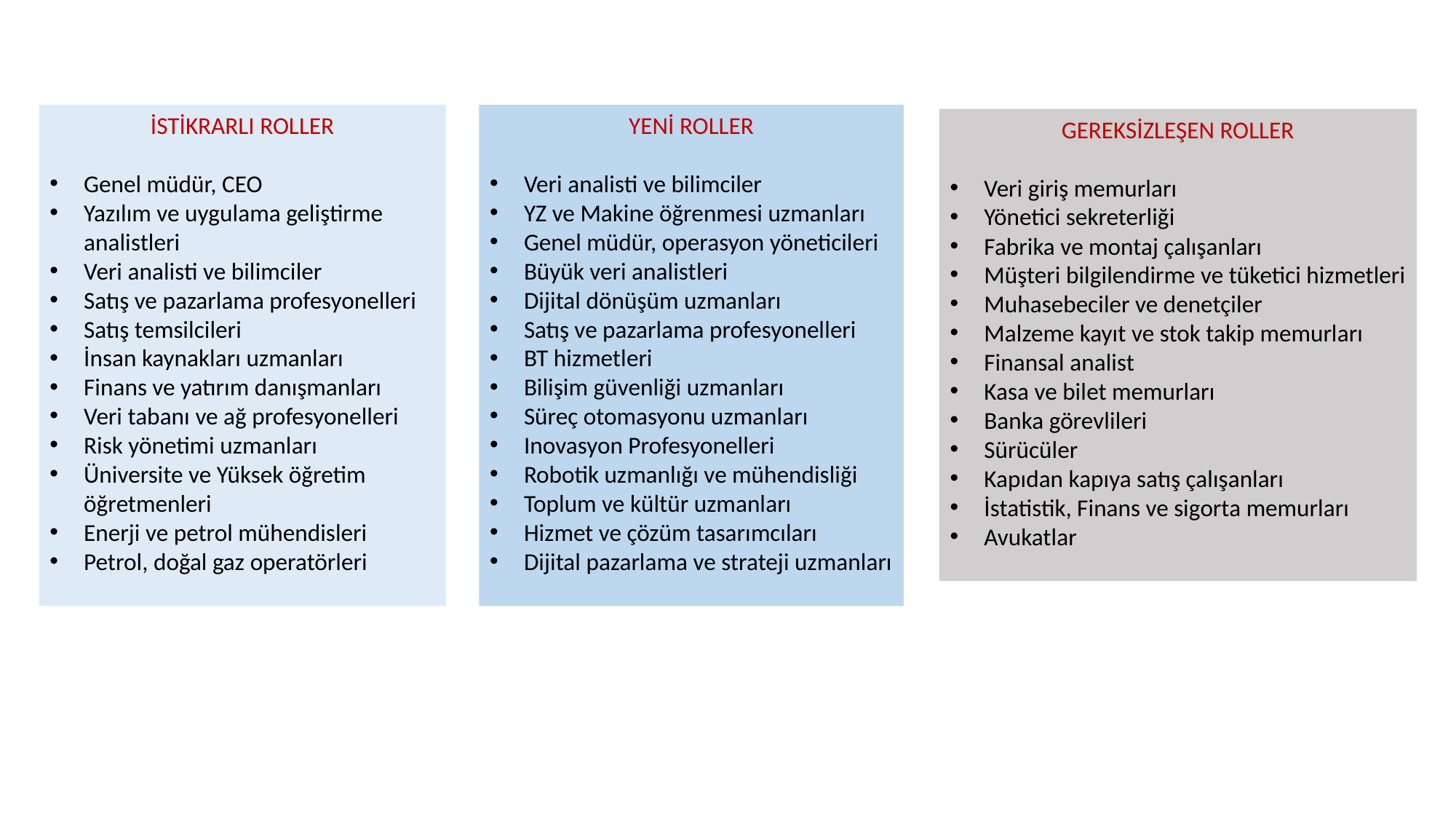

YENİ ROLLER

Veri analisti ve bilimciler
YZ ve Makine öğrenmesi uzmanları
Genel müdür, operasyon yöneticileri
Büyük veri analistleri
Dijital dönüşüm uzmanları
Satış ve pazarlama profesyonelleri
BT hizmetleri
Bilişim güvenliği uzmanları
Süreç otomasyonu uzmanları
Inovasyon Profesyonelleri
Robotik uzmanlığı ve mühendisliği
Toplum ve kültür uzmanları
Hizmet ve çözüm tasarımcıları
Dijital pazarlama ve strateji uzmanları

İSTİKRARLI ROLLER

Genel müdür, CEO
Yazılım ve uygulama geliştirme analistleri
Veri analisti ve bilimciler
Satış ve pazarlama profesyonelleri
Satış temsilcileri
İnsan kaynakları uzmanları
Finans ve yatırım danışmanları
Veri tabanı ve ağ profesyonelleri
Risk yönetimi uzmanları
Üniversite ve Yüksek öğretim öğretmenleri
Enerji ve petrol mühendisleri
Petrol, doğal gaz operatörleri

GEREKSİZLEŞEN ROLLER

Veri giriş memurları
Yönetici sekreterliği
Fabrika ve montaj çalışanları
Müşteri bilgilendirme ve tüketici hizmetleri
Muhasebeciler ve denetçiler
Malzeme kayıt ve stok takip memurları
Finansal analist
Kasa ve bilet memurları
Banka görevlileri
Sürücüler
Kapıdan kapıya satış çalışanları
İstatistik, Finans ve sigorta memurları
Avukatlar